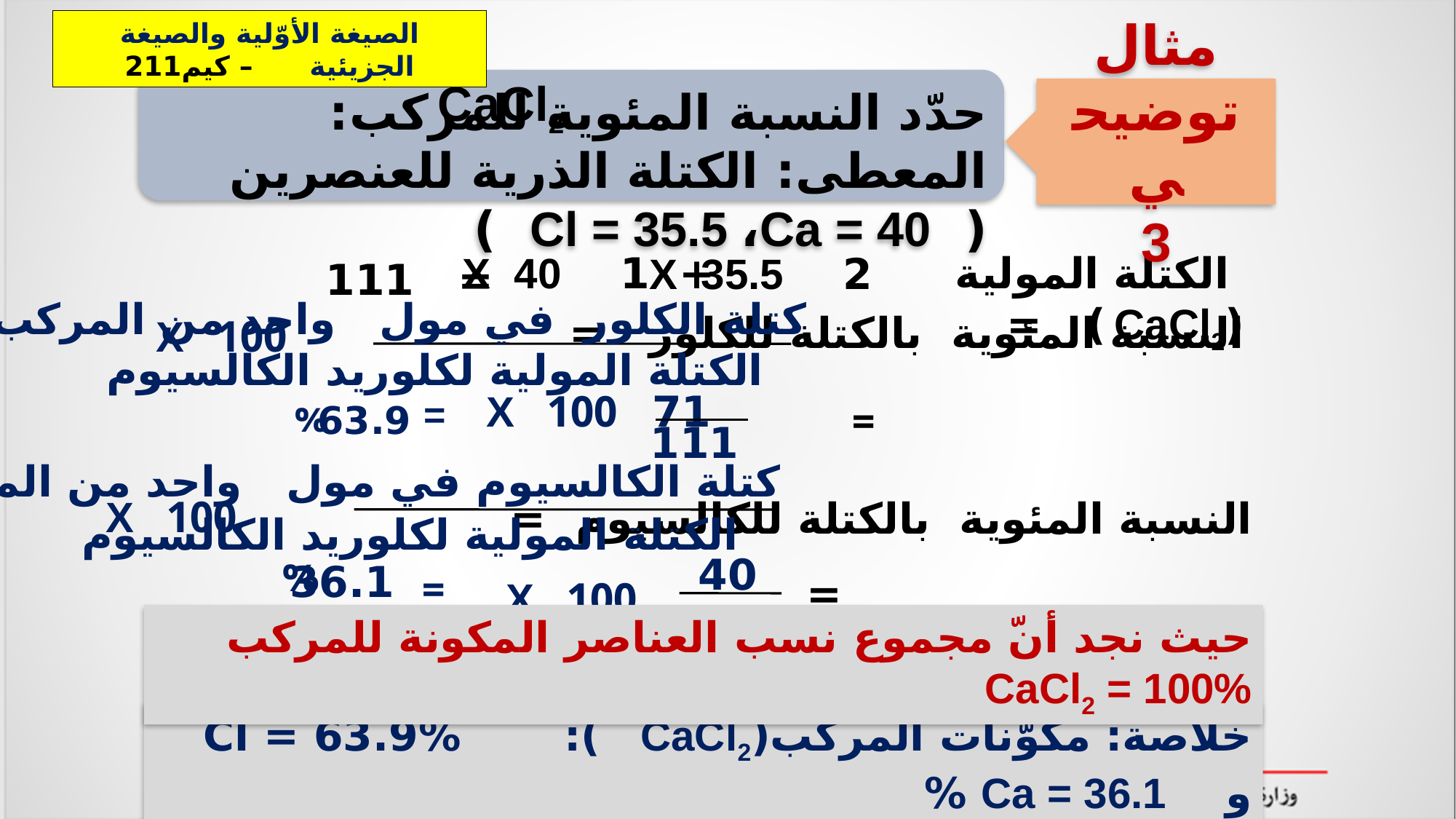

الصيغة الأوّلية والصيغة الجزيئية      – كيم211
حدّد النسبة المئوية للمركب:
المعطى: الكتلة الذرية للعنصرين (  Cl = 35.5 ،Ca = 40  )

  CaCl2
مثال توضيحي
3
+  1    X  40
 الكتلة المولية  (CaCl2 )   =
2    X  35.5
=   111
كتلة الكلور  في مول   واحد من المركب
النسبة المئوية  بالكتلة للكلور   =
   100   X
الكتلة المولية لكلوريد الكالسيوم
   100   X
=
71
%
63.9
=
111
كتلة الكالسيوم في مول   واحد من المركب
   100   X
النسبة المئوية  بالكتلة للكالسيوم  =
الكتلة المولية لكلوريد الكالسيوم
40
%
36.1
=
=
   100   X
111
حيث نجد أنّ مجموع نسب العناصر المكونة للمركب CaCl2 = 100%
خلاصة: مكوّنات المركب(CaCl2    ):       Cl = 63.9%    و    Ca = 36.1 %